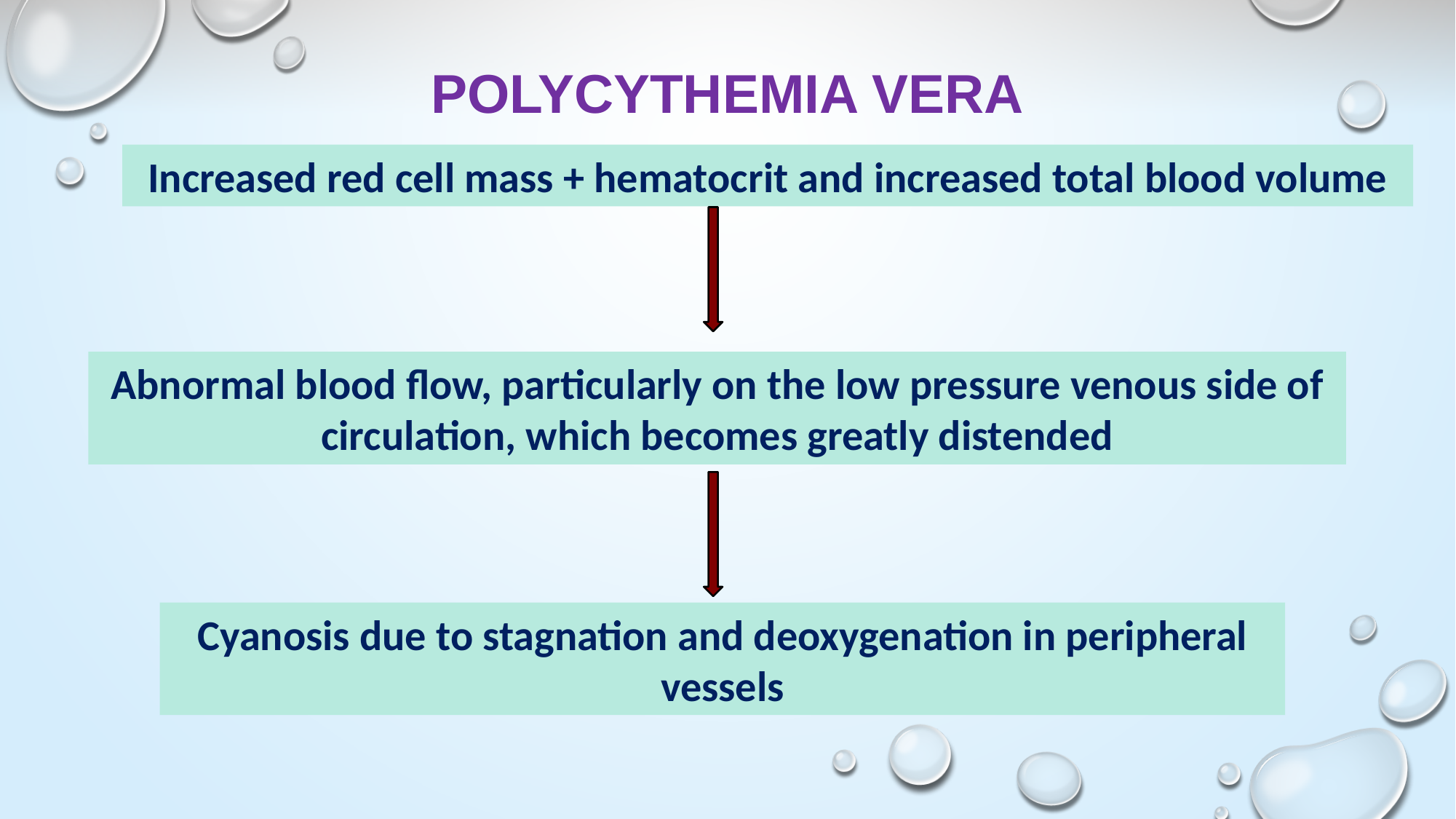

# POLYCYTHEMIA VERA
Increased red cell mass + hematocrit and increased total blood volume

Abnormal blood flow, particularly on the low pressure venous side of circulation, which becomes greatly distended

Cyanosis due to stagnation and deoxygenation in peripheral vessels